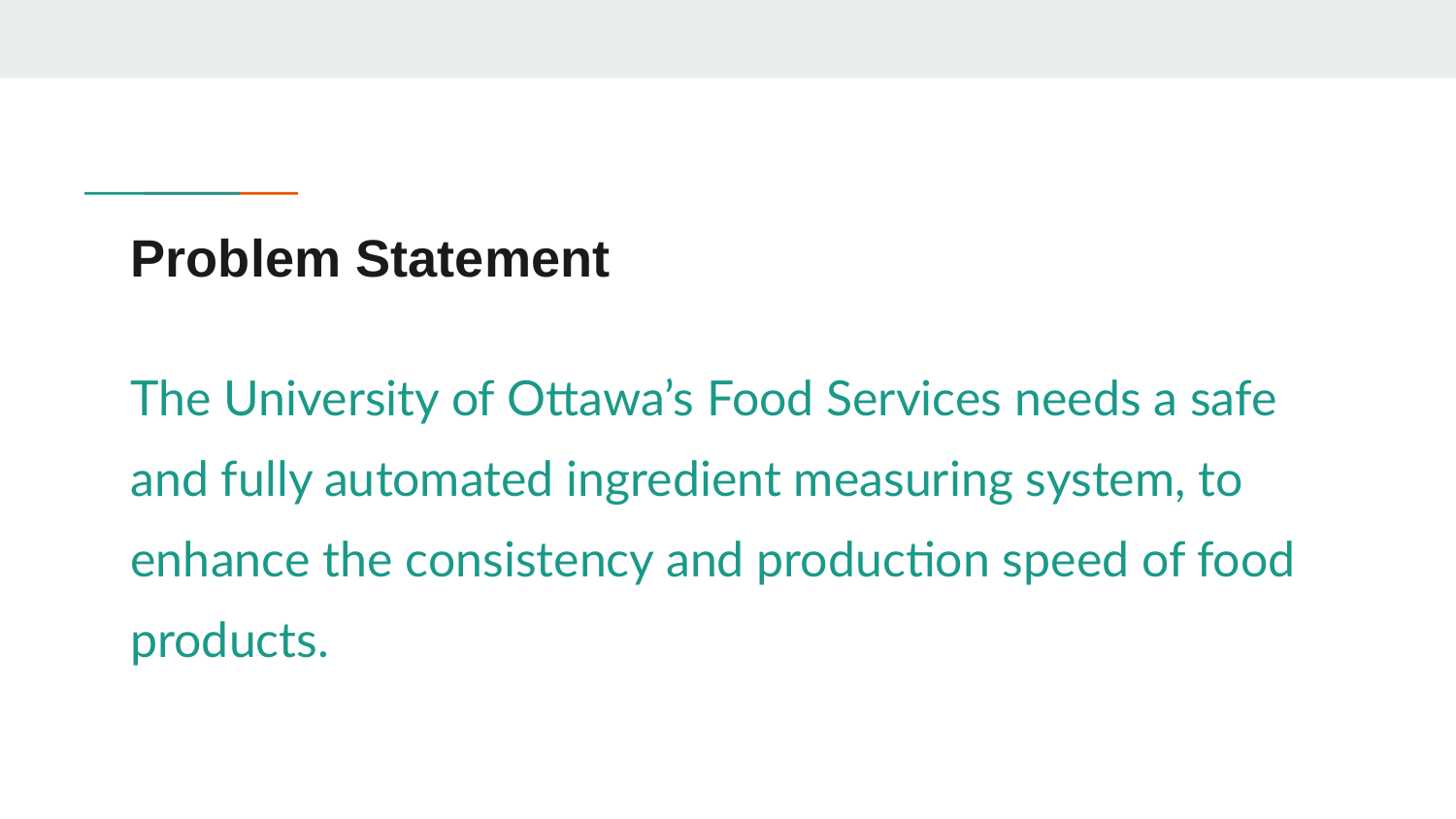

# Problem Statement
The University of Ottawa’s Food Services needs a safe and fully automated ingredient measuring system, to enhance the consistency and production speed of food products.